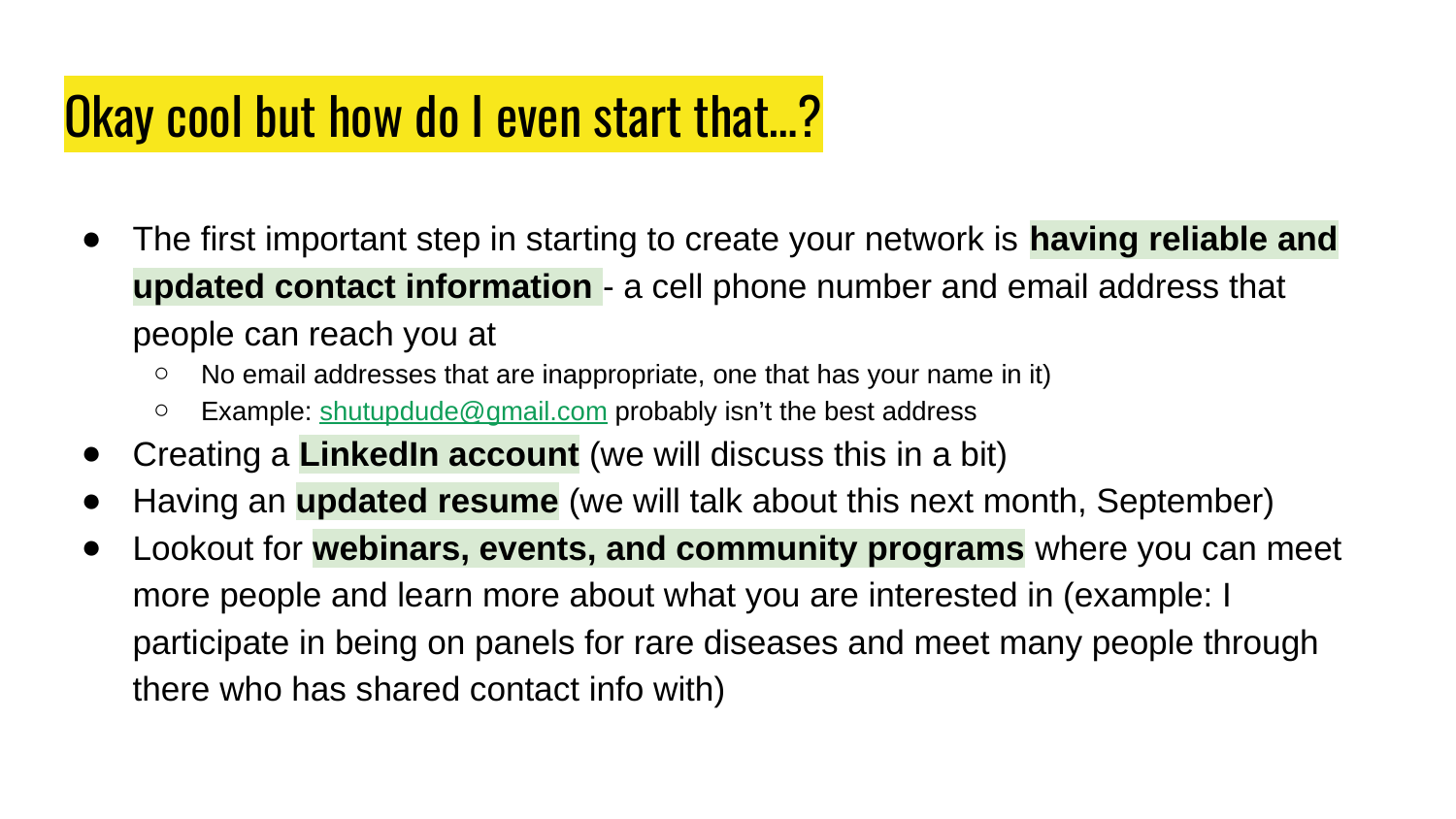

# Okay cool but how do I even start that…?
The first important step in starting to create your network is having reliable and updated contact information - a cell phone number and email address that people can reach you at
No email addresses that are inappropriate, one that has your name in it)
Example: shutupdude@gmail.com probably isn’t the best address
Creating a LinkedIn account (we will discuss this in a bit)
Having an updated resume (we will talk about this next month, September)
Lookout for webinars, events, and community programs where you can meet more people and learn more about what you are interested in (example: I participate in being on panels for rare diseases and meet many people through there who has shared contact info with)